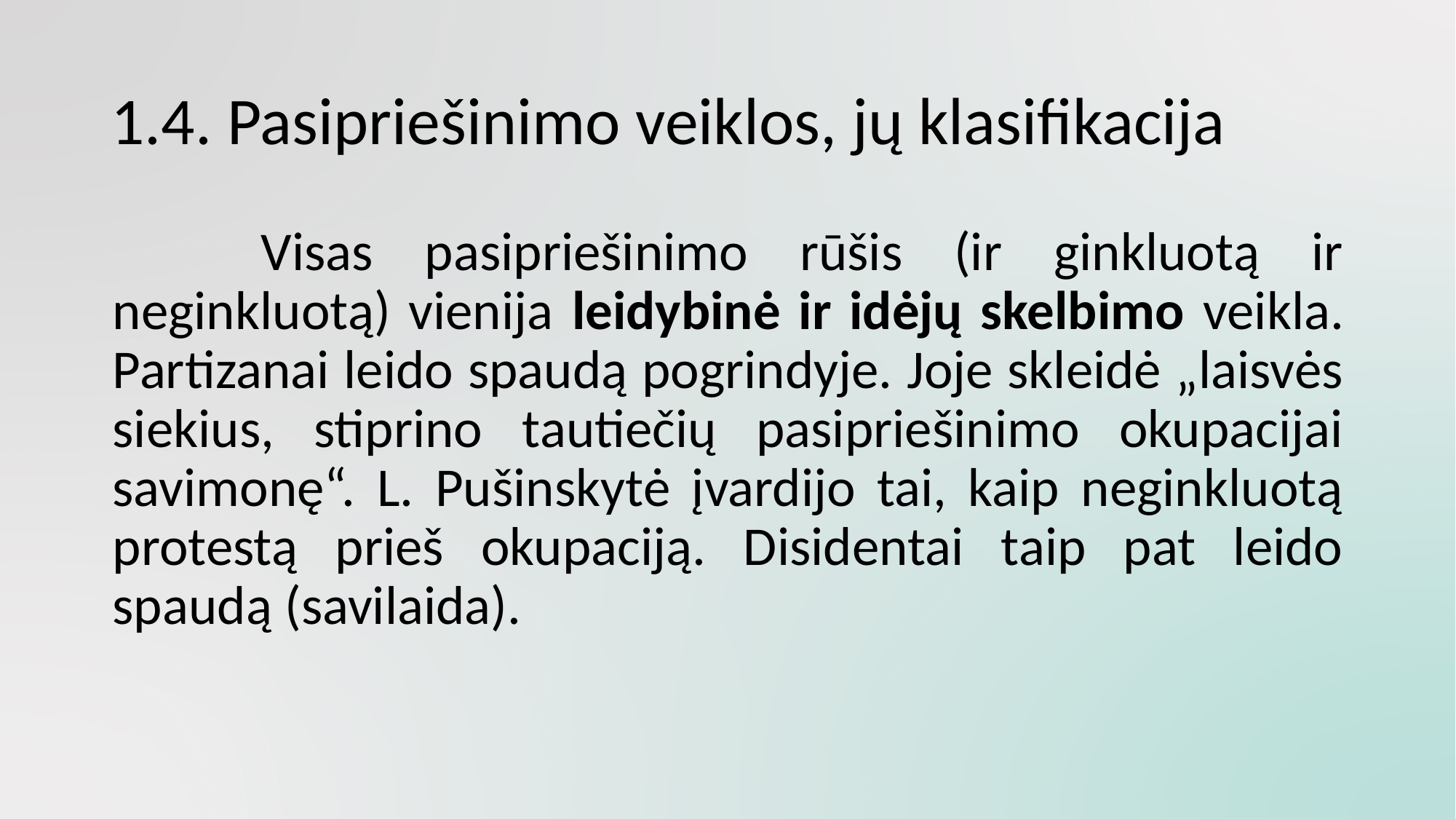

# 1.4. Pasipriešinimo veiklos, jų klasifikacija
	 	Visas pasipriešinimo rūšis (ir ginkluotą ir neginkluotą) vienija leidybinė ir idėjų skelbimo veikla. Partizanai leido spaudą pogrindyje. Joje skleidė „laisvės siekius, stiprino tautiečių pasipriešinimo okupacijai savimonę“. L. Pušinskytė įvardijo tai, kaip neginkluotą protestą prieš okupaciją. Disidentai taip pat leido spaudą (savilaida).